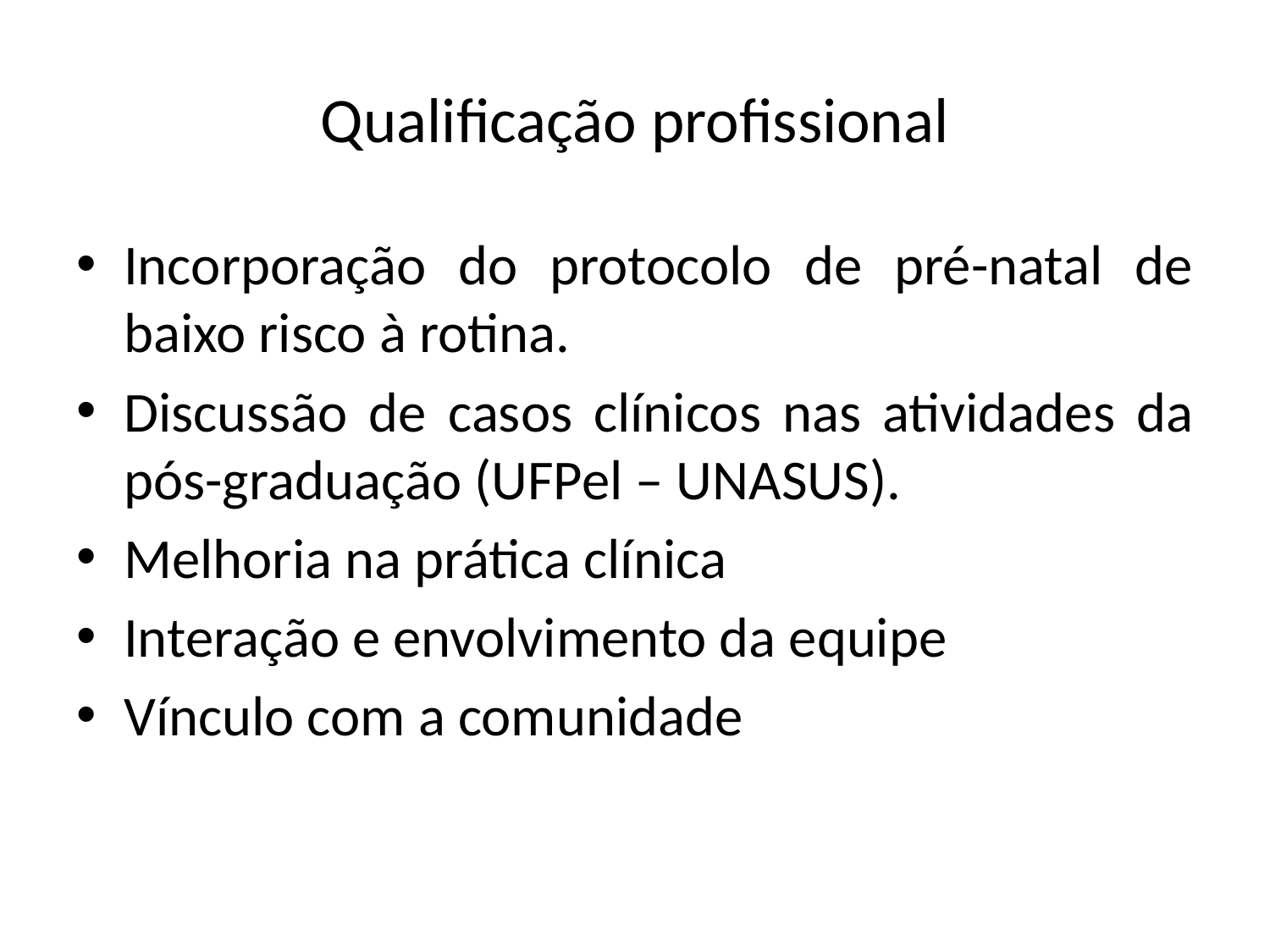

# Qualificação profissional
Incorporação do protocolo de pré-natal de baixo risco à rotina.
Discussão de casos clínicos nas atividades da pós-graduação (UFPel – UNASUS).
Melhoria na prática clínica
Interação e envolvimento da equipe
Vínculo com a comunidade